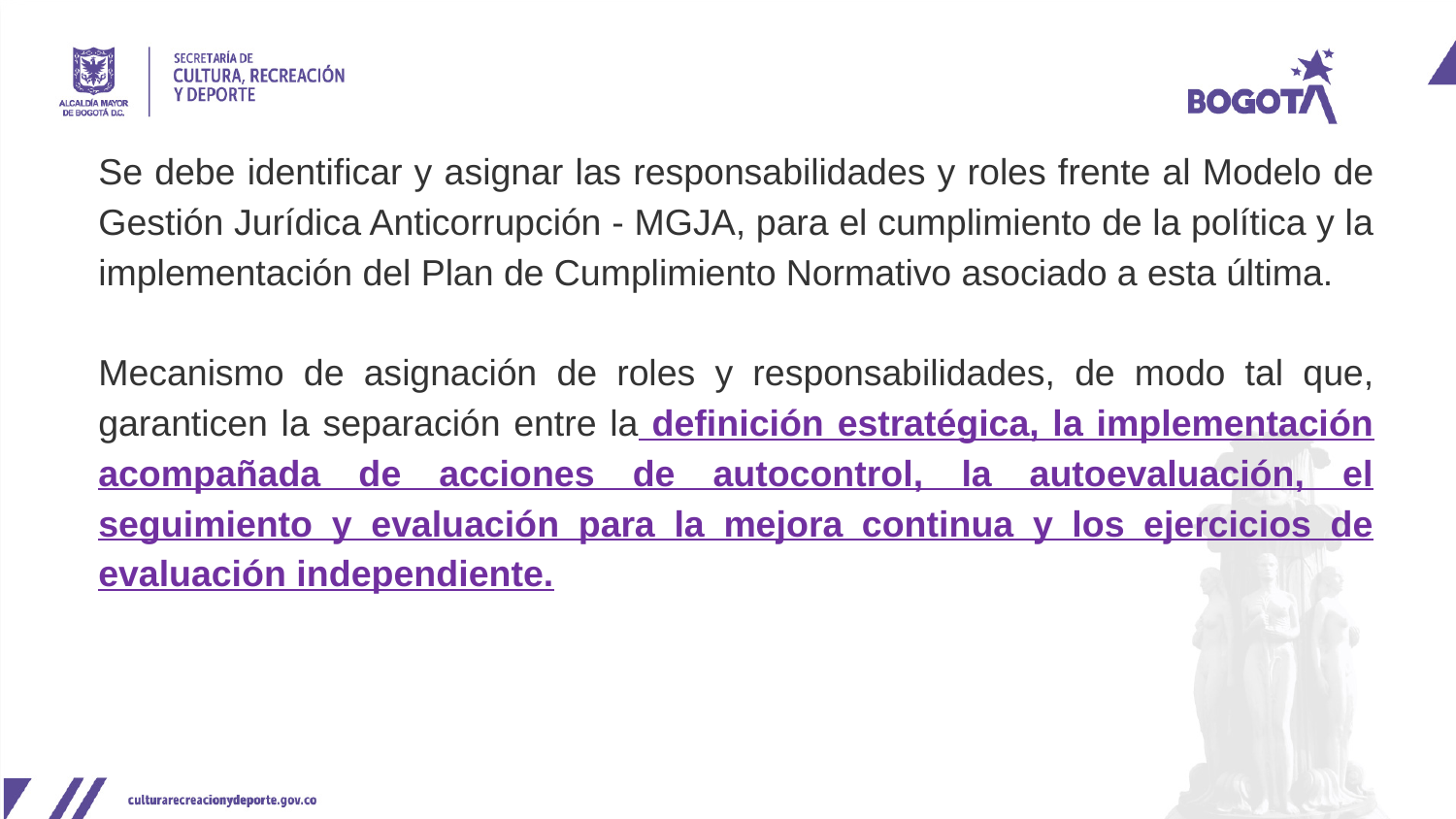

Se debe identificar y asignar las responsabilidades y roles frente al Modelo de Gestión Jurídica Anticorrupción - MGJA, para el cumplimiento de la política y la implementación del Plan de Cumplimiento Normativo asociado a esta última.

Mecanismo de asignación de roles y responsabilidades, de modo tal que, garanticen la separación entre la definición estratégica, la implementación acompañada de acciones de autocontrol, la autoevaluación, el seguimiento y evaluación para la mejora continua y los ejercicios de evaluación independiente.